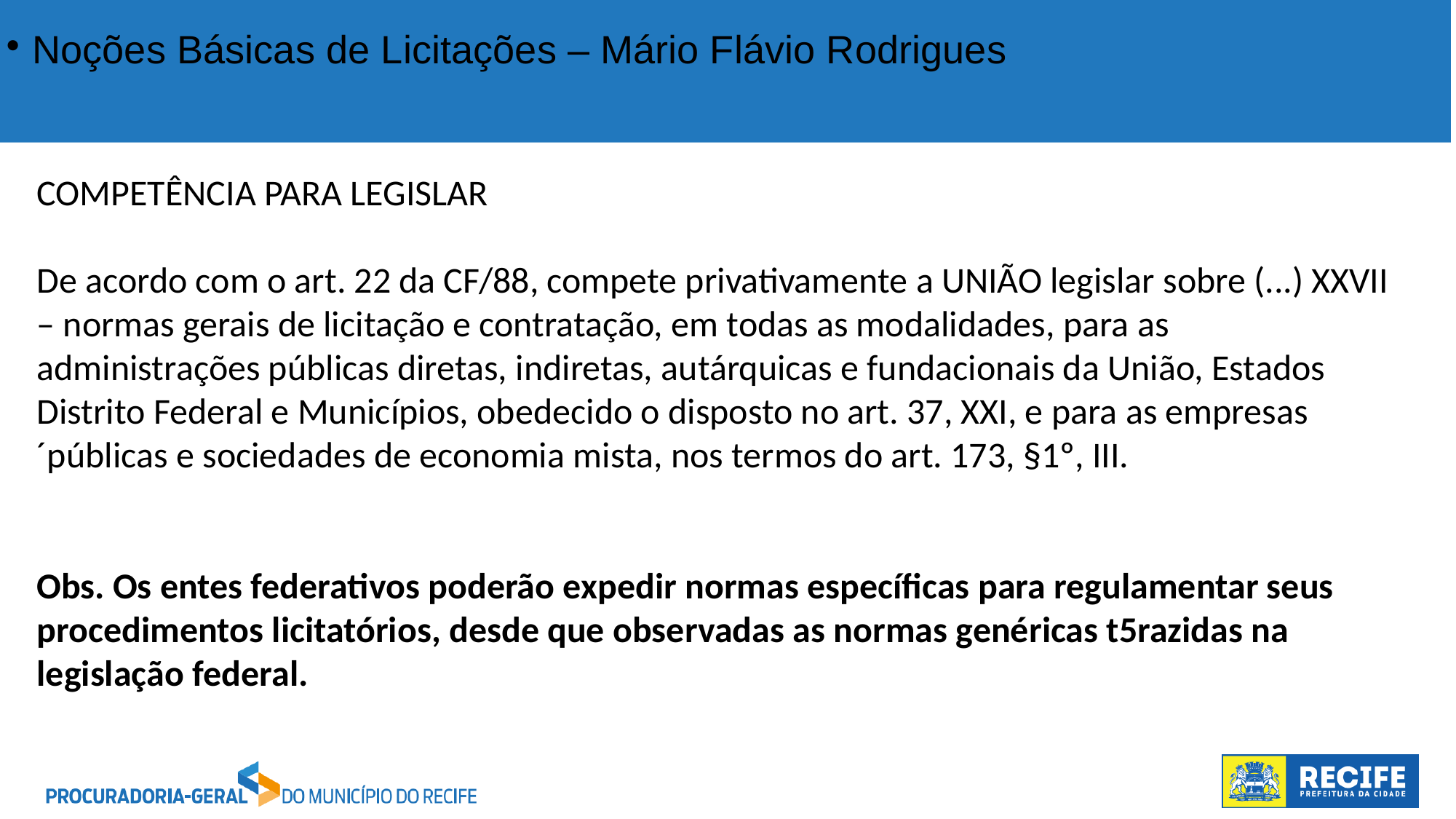

Noções Básicas de Licitações – Mário Flávio Rodrigues

COMPETÊNCIA PARA LEGISLAR

De acordo com o art. 22 da CF/88, compete privativamente a UNIÃO legislar sobre (...) XXVII – normas gerais de licitação e contratação, em todas as modalidades, para as administrações públicas diretas, indiretas, autárquicas e fundacionais da União, Estados Distrito Federal e Municípios, obedecido o disposto no art. 37, XXI, e para as empresas ´públicas e sociedades de economia mista, nos termos do art. 173, §1º, III.

Obs. Os entes federativos poderão expedir normas específicas para regulamentar seus procedimentos licitatórios, desde que observadas as normas genéricas t5razidas na legislação federal.